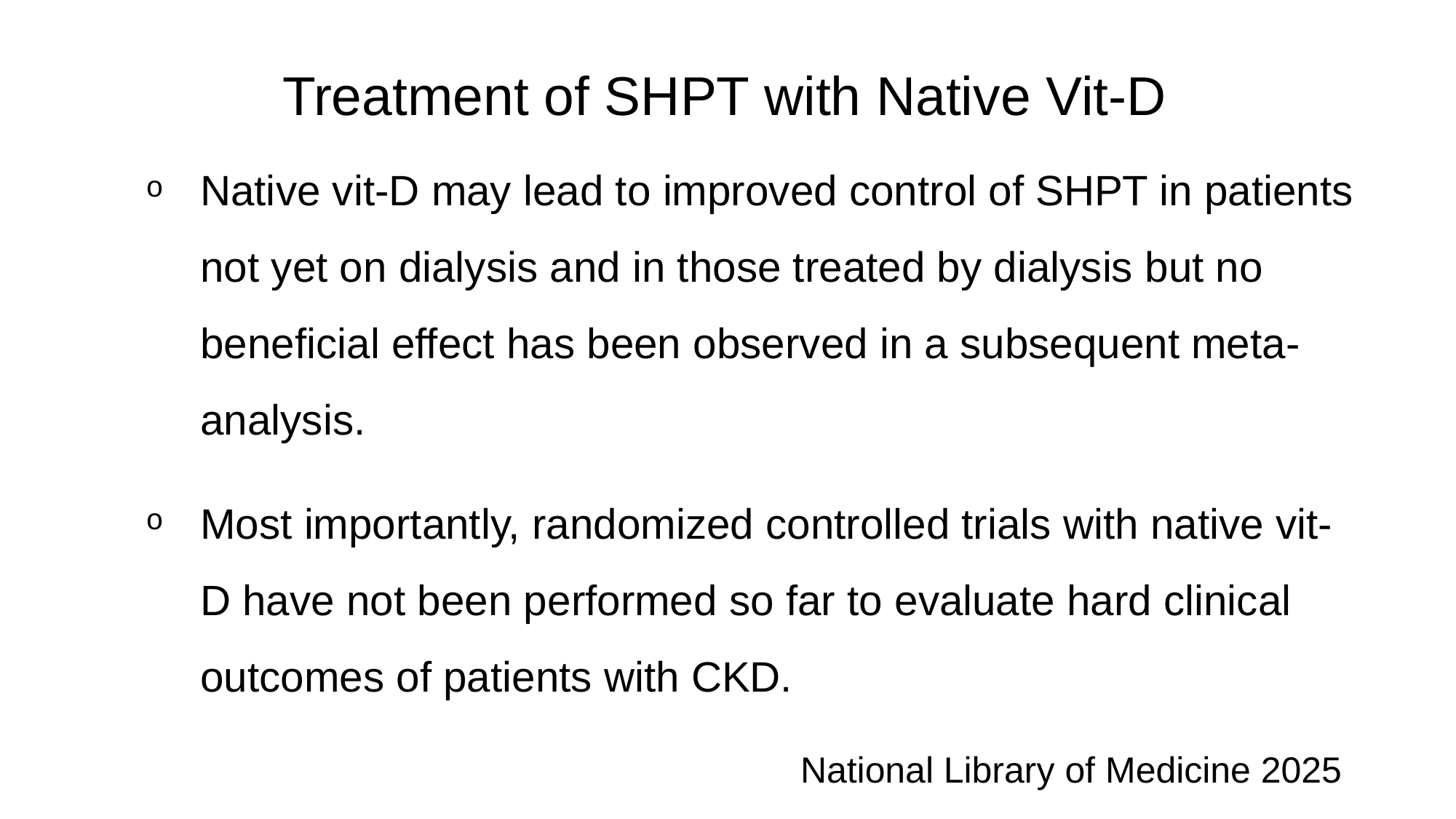

Treatment of SHPT with Native Vit-D
Native vit-D may lead to improved control of SHPT in patients not yet on dialysis and in those treated by dialysis but no beneficial effect has been observed in a subsequent meta-analysis.
Most importantly, randomized controlled trials with native vit-D have not been performed so far to evaluate hard clinical outcomes of patients with CKD.
National Library of Medicine 2025